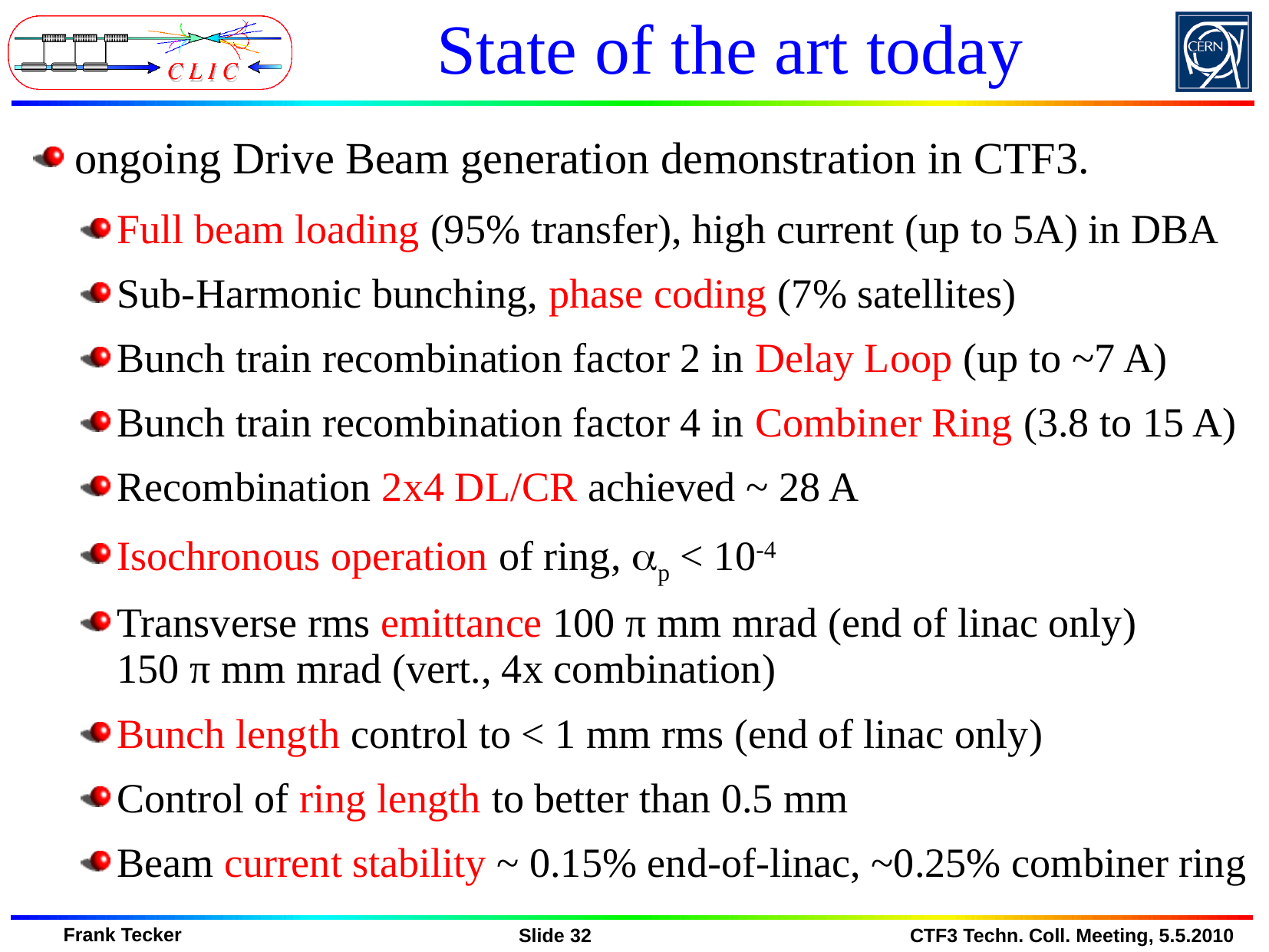

# State of the art today
ongoing Drive Beam generation demonstration in CTF3.
Full beam loading (95% transfer), high current (up to 5A) in DBA
Sub-Harmonic bunching, phase coding (7% satellites)
Bunch train recombination factor 2 in Delay Loop (up to ~7 A)
Bunch train recombination factor 4 in Combiner Ring (3.8 to 15 A)
Recombination 2x4 DL/CR achieved ~ 28 A
Isochronous operation of ring, αp < 10-4
Transverse rms emittance 100 π mm mrad (end of linac only)
150 π mm mrad (vert., 4x combination)
Bunch length control to < 1 mm rms (end of linac only)
Control of ring length to better than 0.5 mm
Beam current stability ~ 0.15% end-of-linac, ~0.25% combiner ring